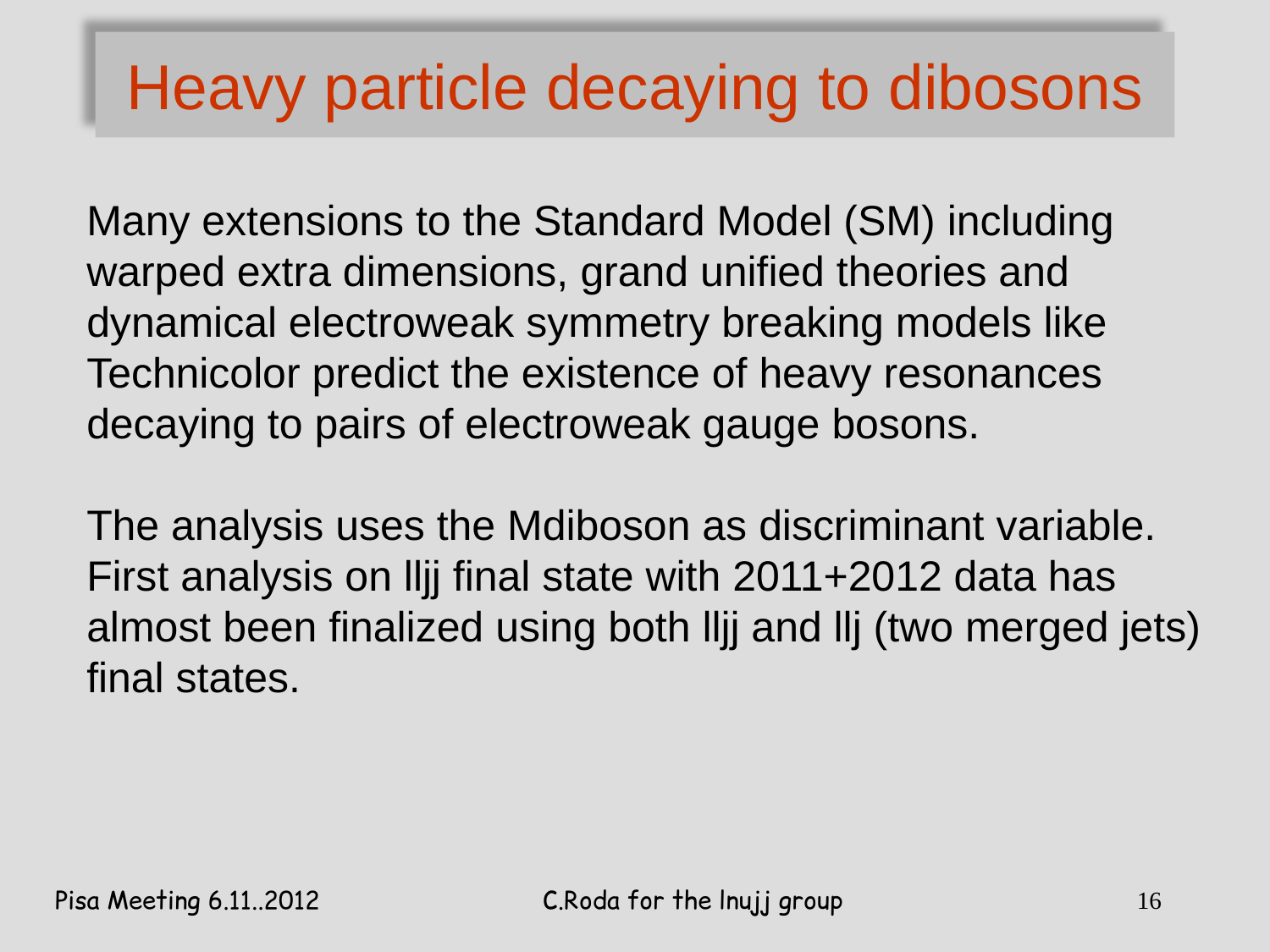

# Heavy particle decaying to dibosons
Many extensions to the Standard Model (SM) including warped extra dimensions, grand unified theories and dynamical electroweak symmetry breaking models like Technicolor predict the existence of heavy resonances decaying to pairs of electroweak gauge bosons.

The analysis uses the Mdiboson as discriminant variable.
First analysis on lljj final state with 2011+2012 data has almost been finalized using both lljj and llj (two merged jets) final states.
Pisa Meeting 6.11..2012
C.Roda for the lnujj group
16